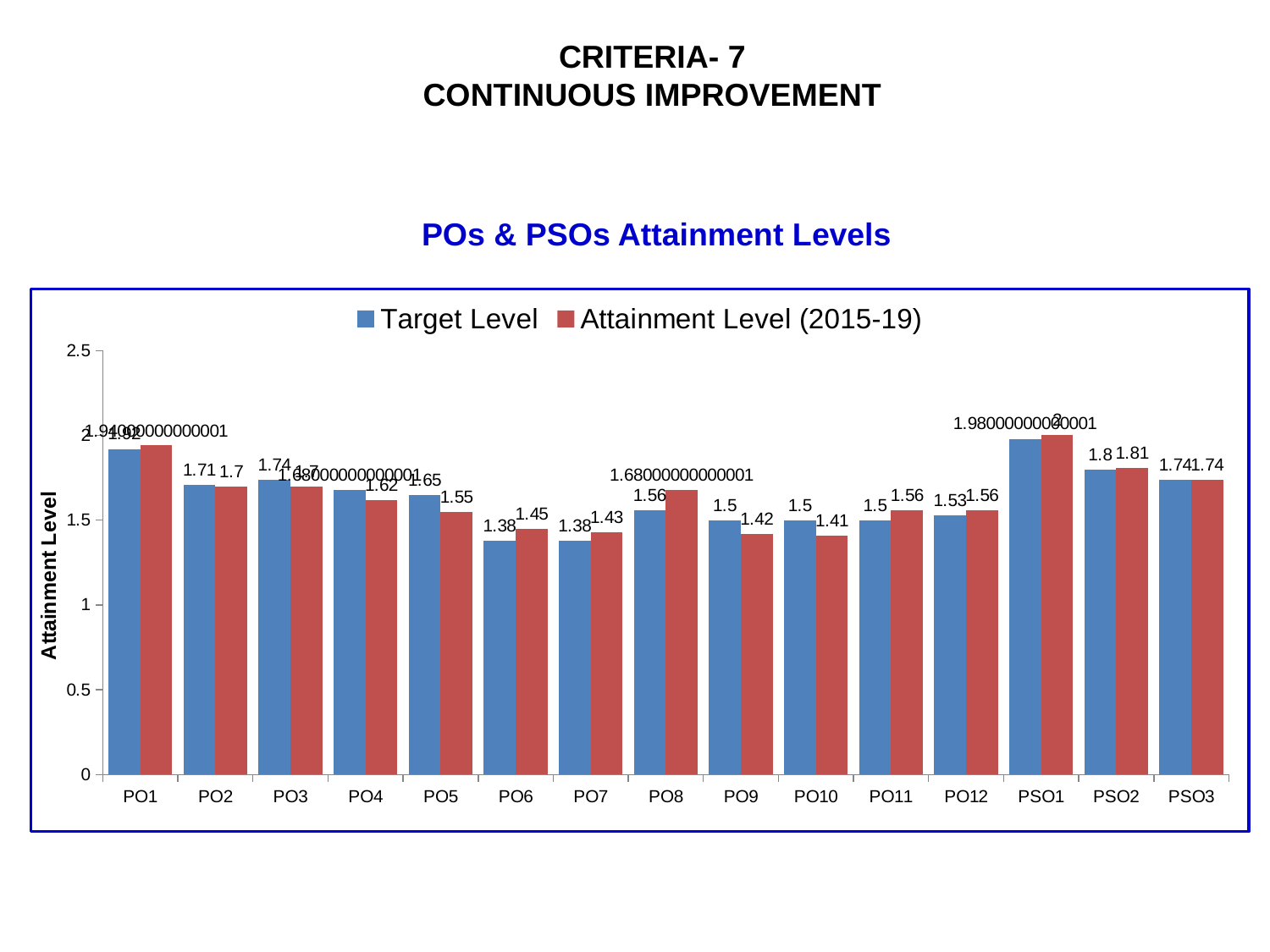

CRITERIA- 7
CONTINUOUS IMPROVEMENT
POs & PSOs Attainment Levels

### Chart

| Category | Target Level | Attainment Level (2015-19) |
|---|---|---|
| PO1 | 1.9200000000000021 | 1.940000000000006 |
| PO2 | 1.71 | 1.7 |
| PO3 | 1.74 | 1.7 |
| PO4 | 1.680000000000006 | 1.62 |
| PO5 | 1.6500000000000001 | 1.55 |
| PO6 | 1.3800000000000001 | 1.45 |
| PO7 | 1.3800000000000001 | 1.43 |
| PO8 | 1.56 | 1.680000000000006 |
| PO9 | 1.5 | 1.42 |
| PO10 | 1.5 | 1.41 |
| PO11 | 1.5 | 1.56 |
| PO12 | 1.53 | 1.56 |
| PSO1 | 1.9800000000000066 | 2.0 |
| PSO2 | 1.8 | 1.81 |
| PSO3 | 1.74 | 1.74 |